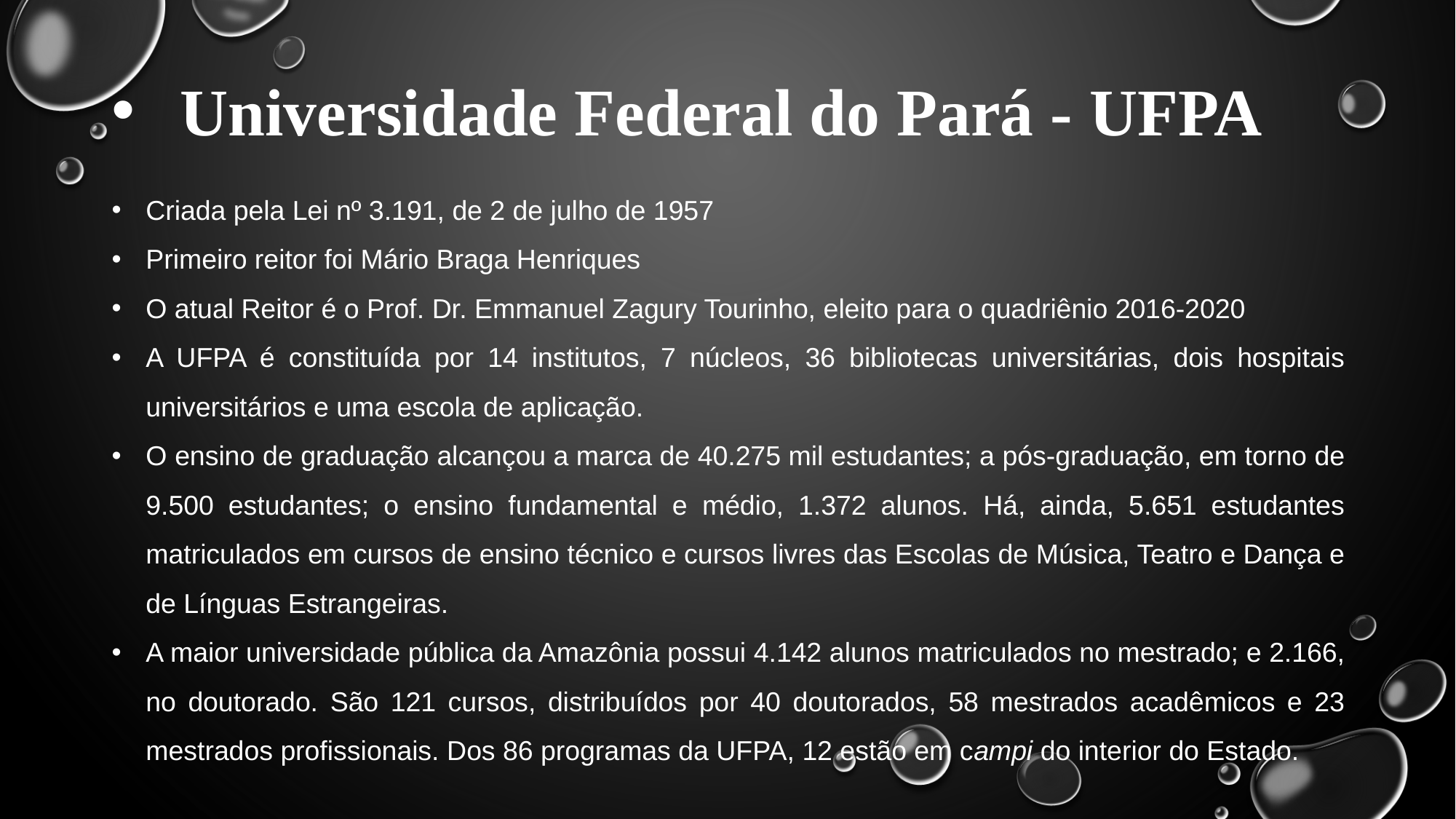

Universidade Federal do Pará - UFPA
Criada pela Lei nº 3.191, de 2 de julho de 1957
Primeiro reitor foi Mário Braga Henriques
O atual Reitor é o Prof. Dr. Emmanuel Zagury Tourinho, eleito para o quadriênio 2016-2020
A UFPA é constituída por 14 institutos, 7 núcleos, 36 bibliotecas universitárias, dois hospitais universitários e uma escola de aplicação.
O ensino de graduação alcançou a marca de 40.275 mil estudantes; a pós-graduação, em torno de 9.500 estudantes; o ensino fundamental e médio, 1.372 alunos. Há, ainda, 5.651 estudantes matriculados em cursos de ensino técnico e cursos livres das Escolas de Música, Teatro e Dança e de Línguas Estrangeiras.
A maior universidade pública da Amazônia possui 4.142 alunos matriculados no mestrado; e 2.166, no doutorado. São 121 cursos, distribuídos por 40 doutorados, 58 mestrados acadêmicos e 23 mestrados profissionais. Dos 86 programas da UFPA, 12 estão em campi do interior do Estado.